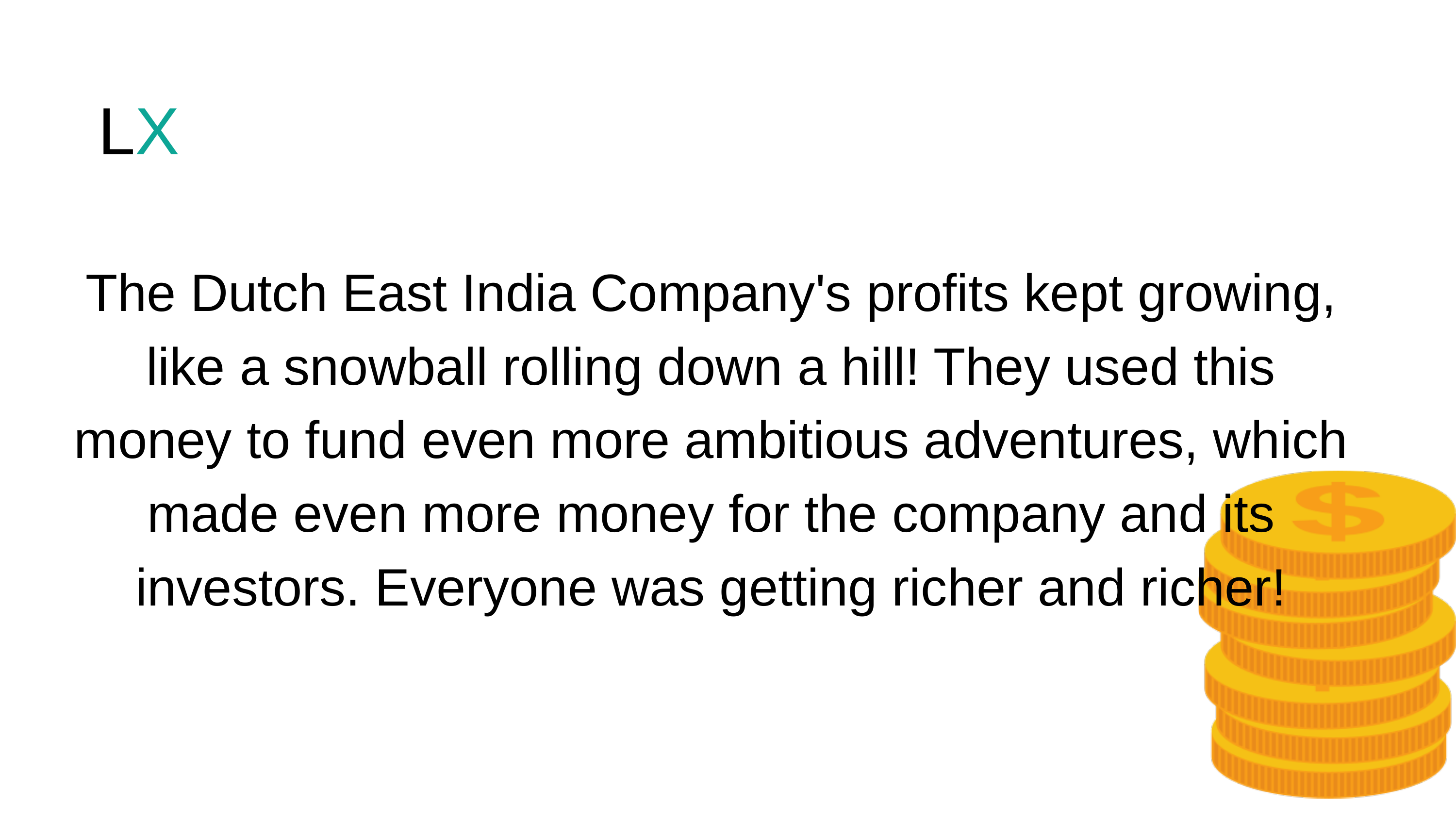

LX
The Dutch East India Company's profits kept growing, like a snowball rolling down a hill! They used this money to fund even more ambitious adventures, which made even more money for the company and its investors. Everyone was getting richer and richer!